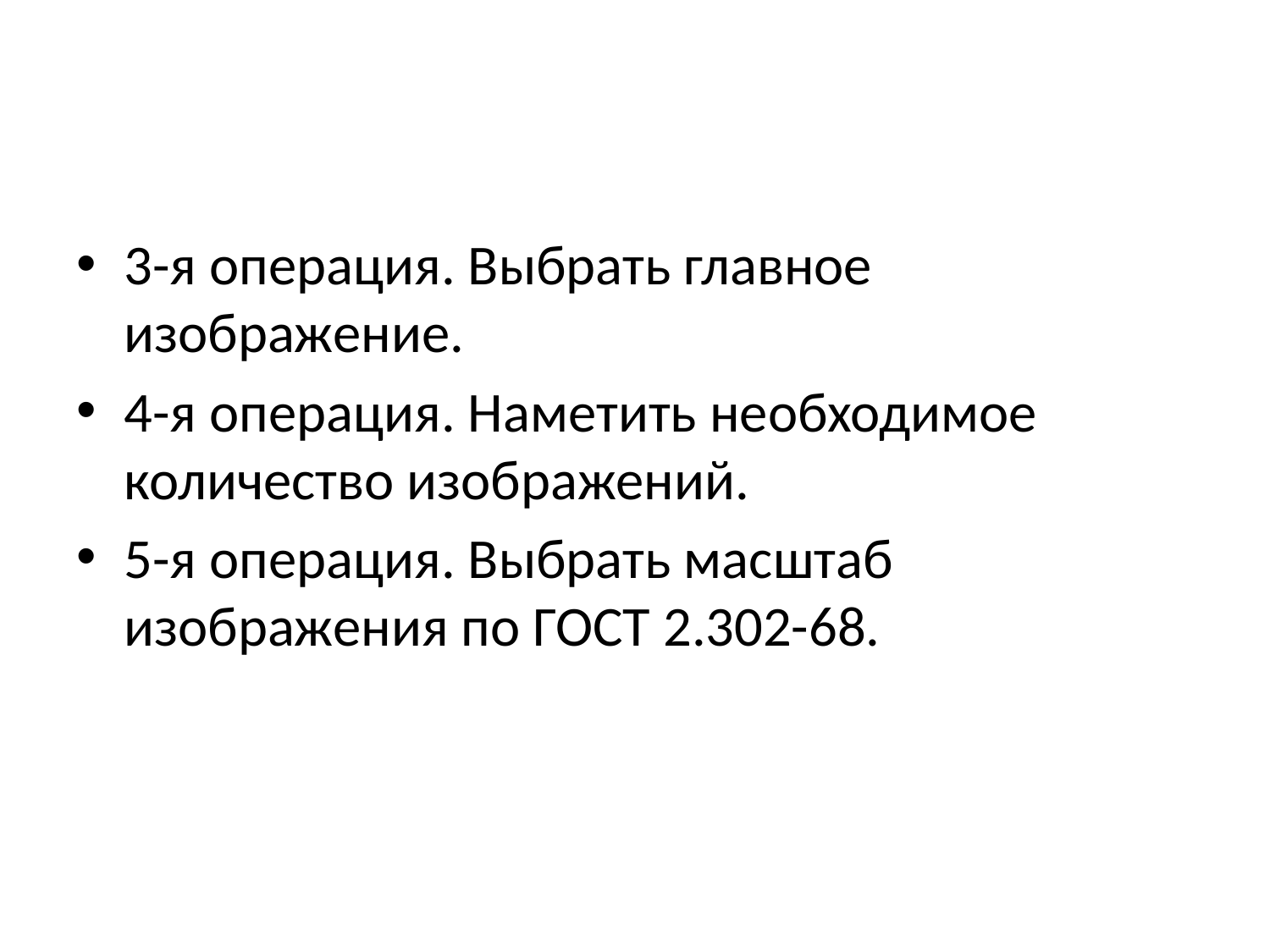

#
3-я операция. Выбрать главное изображение.
4-я операция. Наметить необходимое количество изображений.
5-я операция. Выбрать масштаб изображения по ГОСТ 2.302-68.